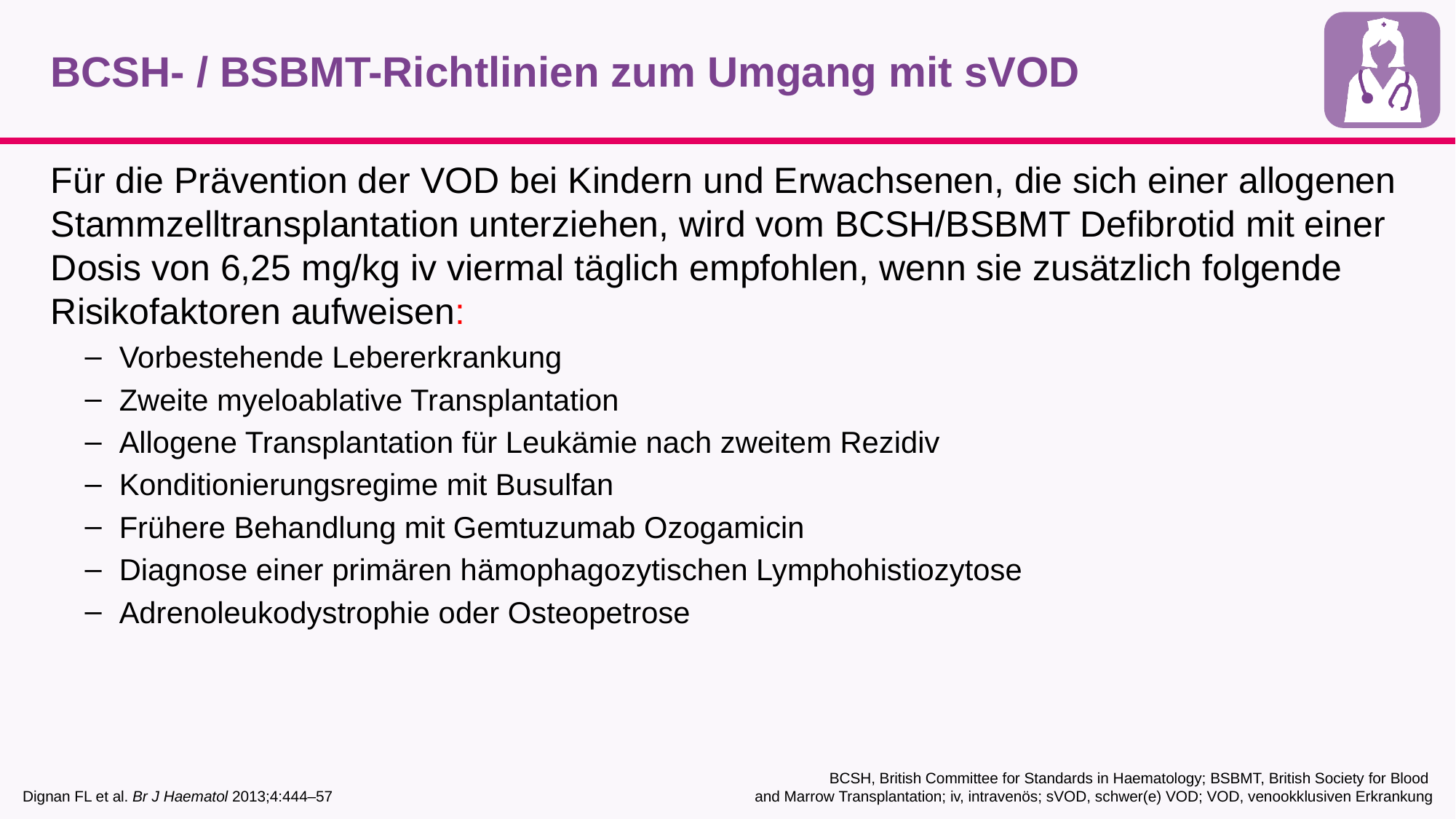

# BCSH- / BSBMT-Richtlinien zum Umgang mit sVOD
Für die Prävention der VOD bei Kindern und Erwachsenen, die sich einer allogenen Stammzelltransplantation unterziehen, wird vom BCSH/BSBMT Defibrotid mit einer Dosis von 6,25 mg/kg iv viermal täglich empfohlen, wenn sie zusätzlich folgende Risikofaktoren aufweisen:
Vorbestehende Lebererkrankung
Zweite myeloablative Transplantation
Allogene Transplantation für Leukämie nach zweitem Rezidiv
Konditionierungsregime mit Busulfan
Frühere Behandlung mit Gemtuzumab Ozogamicin
Diagnose einer primären hämophagozytischen Lymphohistiozytose
Adrenoleukodystrophie oder Osteopetrose
Dignan FL et al. Br J Haematol 2013;4:444–57
BCSH, British Committee for Standards in Haematology; BSBMT, British Society for Blood
and Marrow Transplantation; iv, intravenös; sVOD, schwer(e) VOD; VOD, venookklusiven Erkrankung